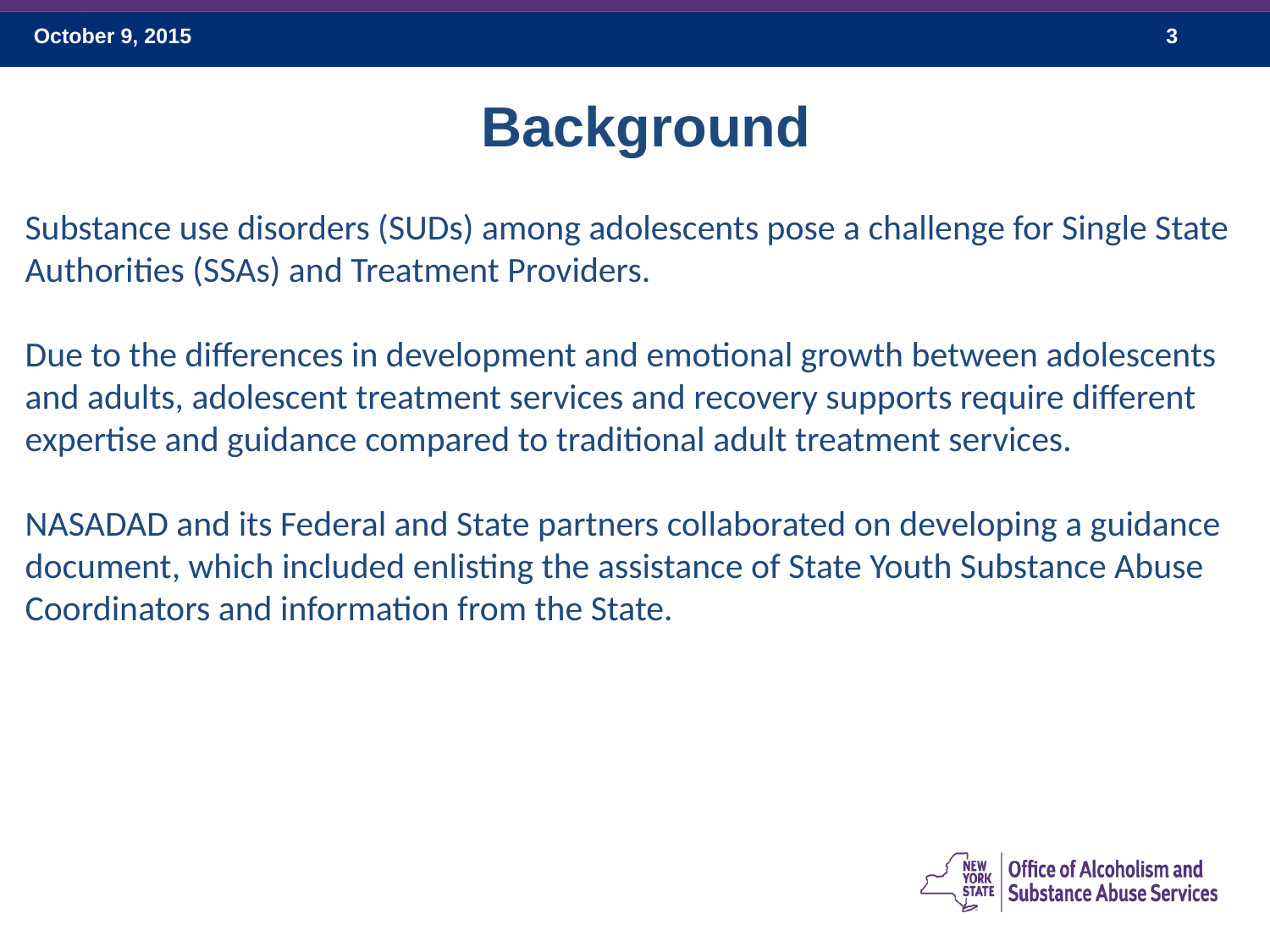

Background
Substance use disorders (SUDs) among adolescents pose a challenge for Single State Authorities (SSAs) and Treatment Providers.

Due to the differences in development and emotional growth between adolescents and adults, adolescent treatment services and recovery supports require different expertise and guidance compared to traditional adult treatment services.

NASADAD and its Federal and State partners collaborated on developing a guidance document, which included enlisting the assistance of State Youth Substance Abuse Coordinators and information from the State.